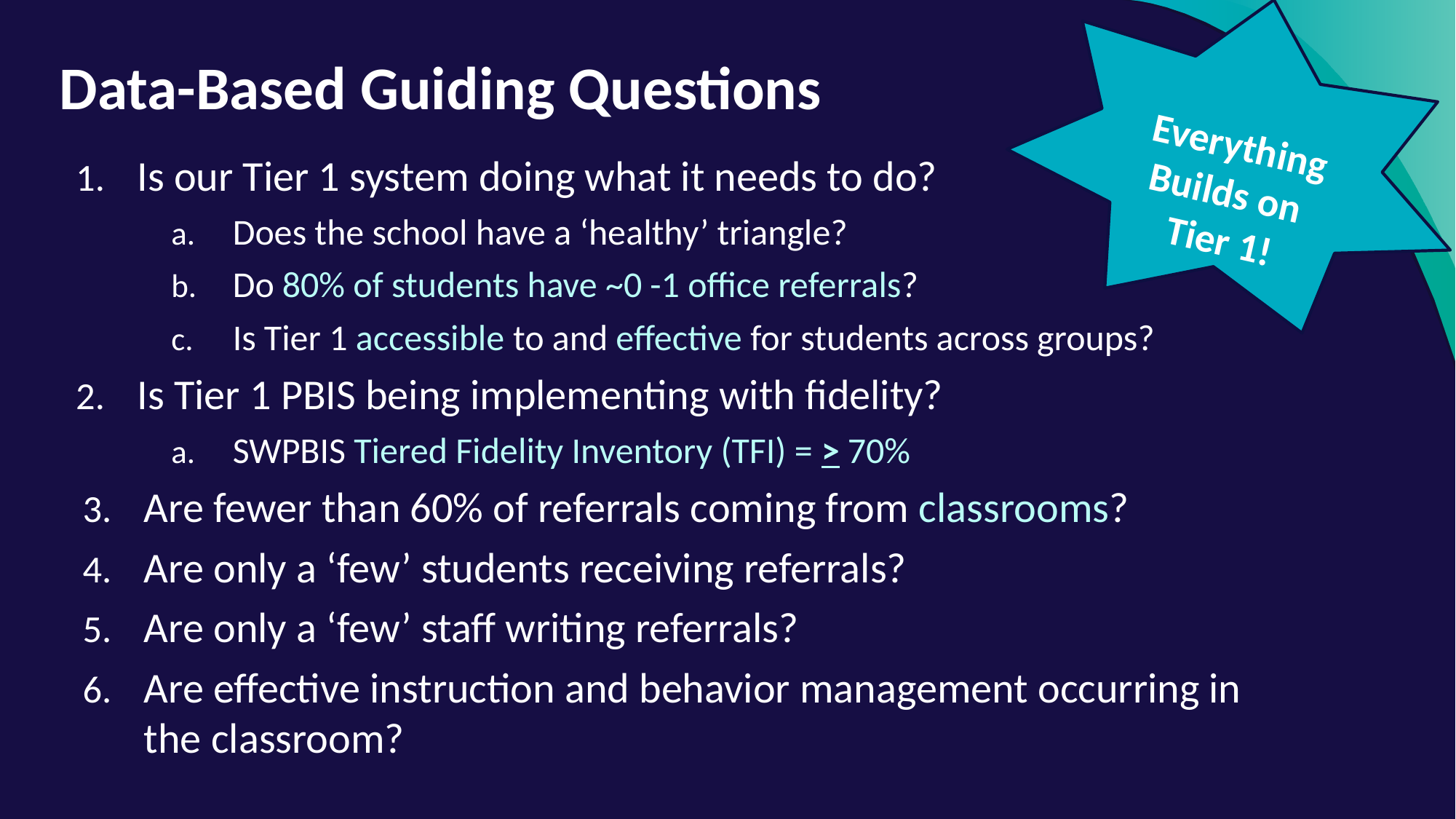

Everything Builds on
Tier 1!

Data-Based Guiding Questions
Is our Tier 1 system doing what it needs to do?
Does the school have a ‘healthy’ triangle?
Do 80% of students have ~0 -1 office referrals?
Is Tier 1 accessible to and effective for students across groups?
Is Tier 1 PBIS being implementing with fidelity?
SWPBIS Tiered Fidelity Inventory (TFI) = > 70%
Are fewer than 60% of referrals coming from classrooms?
Are only a ‘few’ students receiving referrals?
Are only a ‘few’ staff writing referrals?
Are effective instruction and behavior management occurring in the classroom?